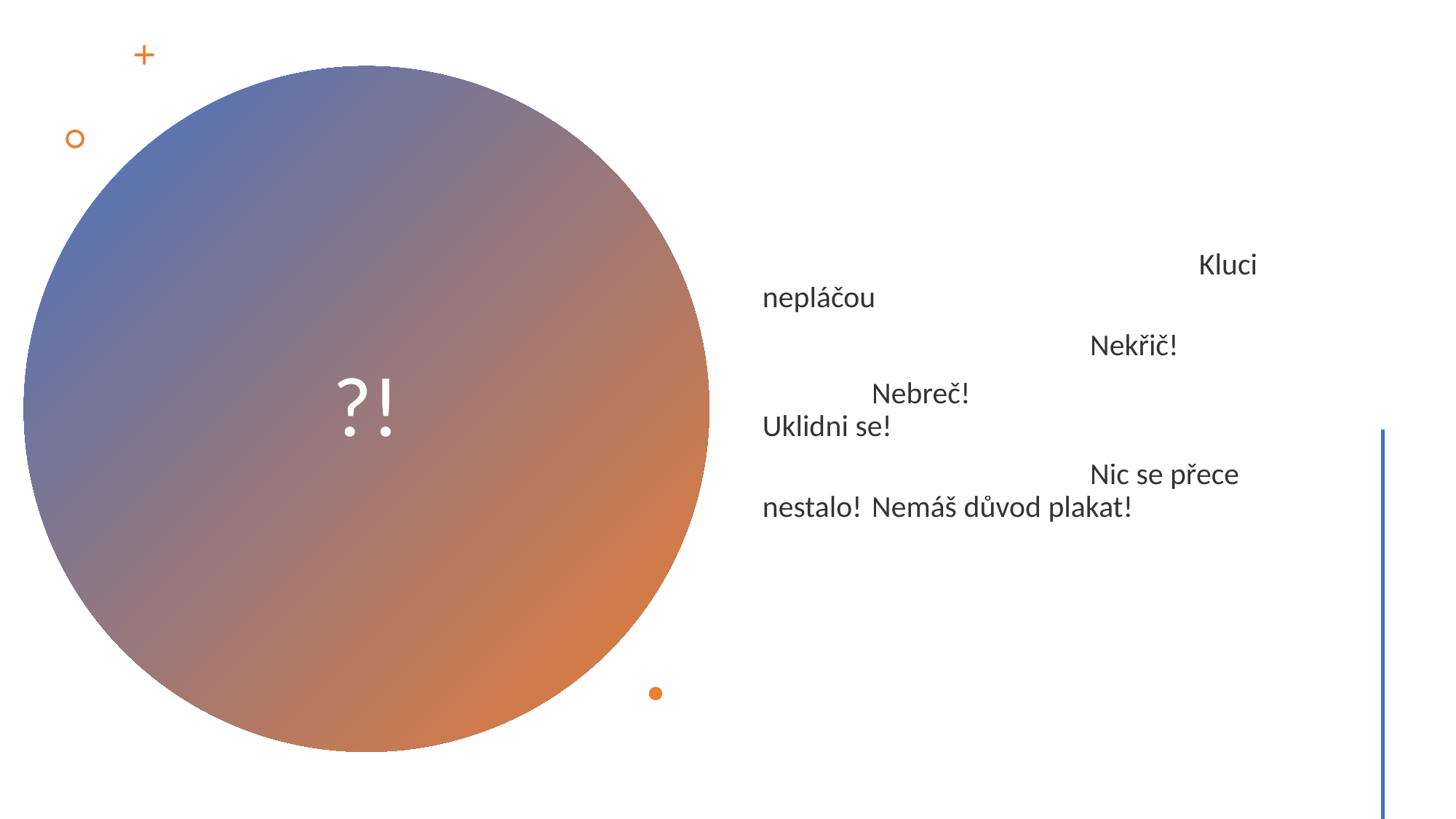

Kluci nepláčou
			Nekřič!
	Nebreč!				Uklidni se!
			Nic se přece nestalo!	Nemáš důvod plakat!

# ?!